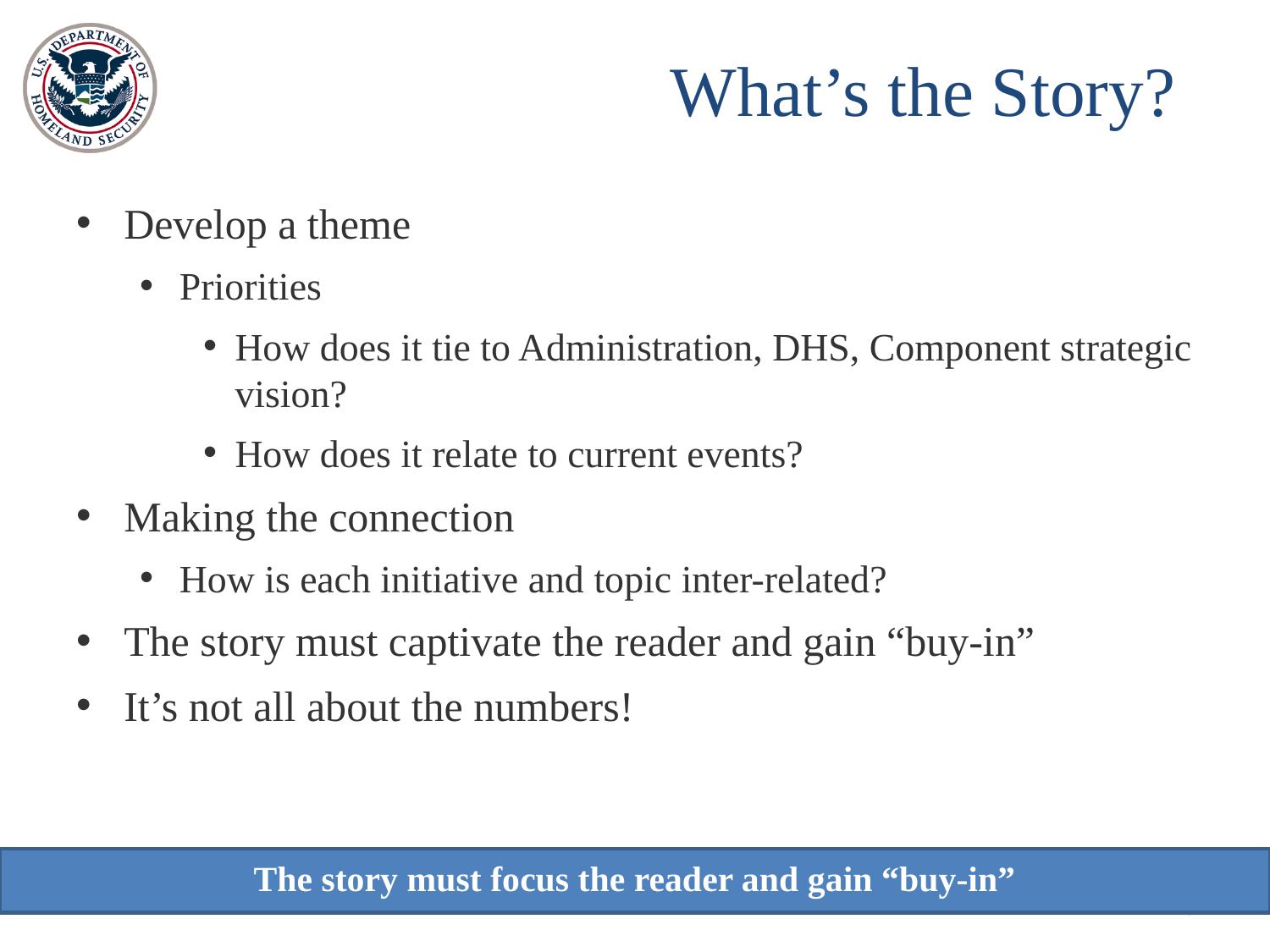

# What’s the Story?
Develop a theme
Priorities
How does it tie to Administration, DHS, Component strategic vision?
How does it relate to current events?
Making the connection
How is each initiative and topic inter-related?
The story must captivate the reader and gain “buy-in”
It’s not all about the numbers!

The story must focus the reader and gain “buy-in”
6